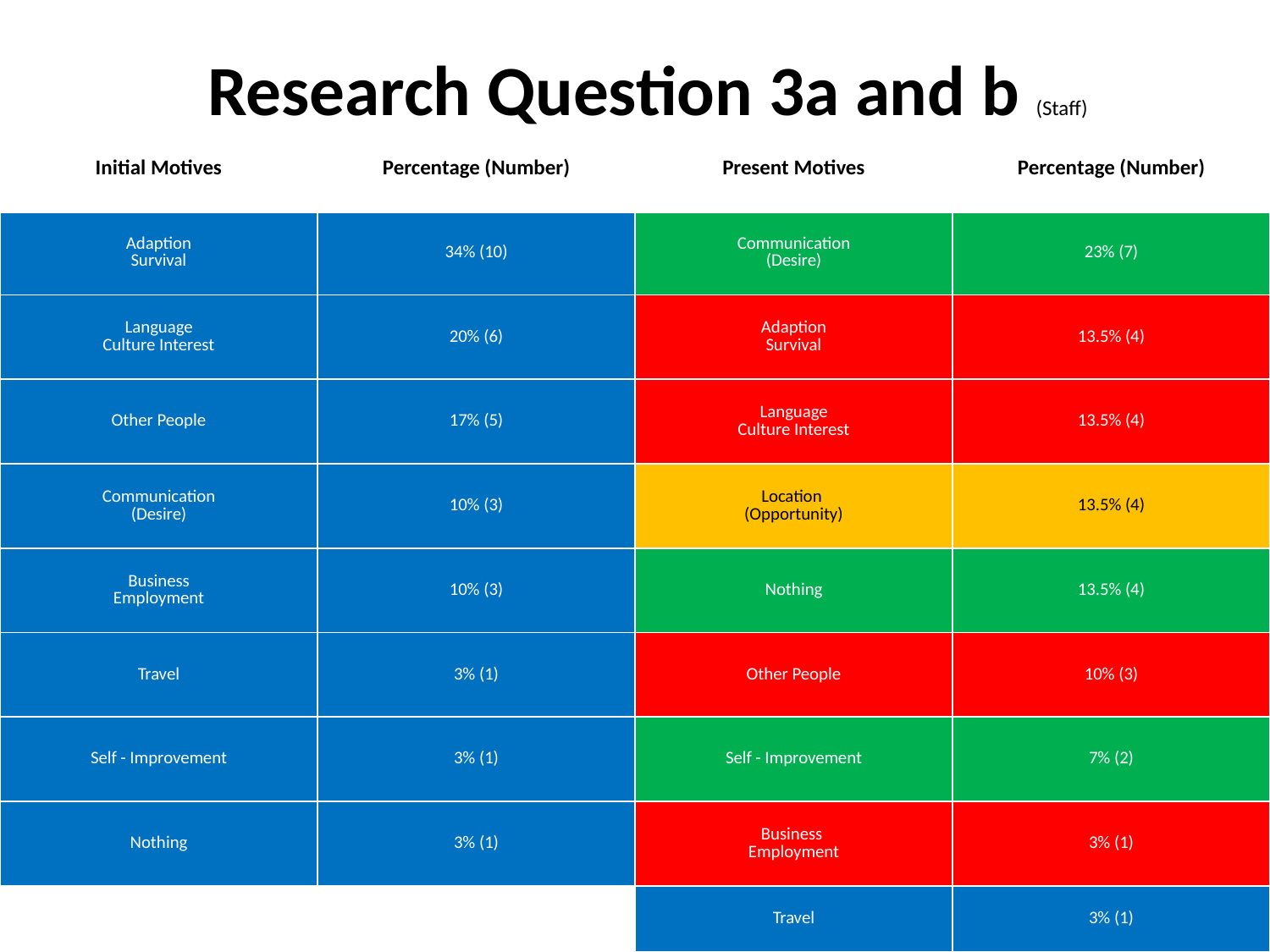

# Research Question 3a and b (Staff)
| Initial Motives | Percentage (Number) | Present Motives | Percentage (Number) |
| --- | --- | --- | --- |
| Adaption Survival | 34% (10) | Communication (Desire) | 23% (7) |
| Language Culture Interest | 20% (6) | Adaption Survival | 13.5% (4) |
| Other People | 17% (5) | Language Culture Interest | 13.5% (4) |
| Communication (Desire) | 10% (3) | Location (Opportunity) | 13.5% (4) |
| Business Employment | 10% (3) | Nothing | 13.5% (4) |
| Travel | 3% (1) | Other People | 10% (3) |
| Self - Improvement | 3% (1) | Self - Improvement | 7% (2) |
| Nothing | 3% (1) | Business Employment | 3% (1) |
|  |  | . Travel . | 3% (1) |